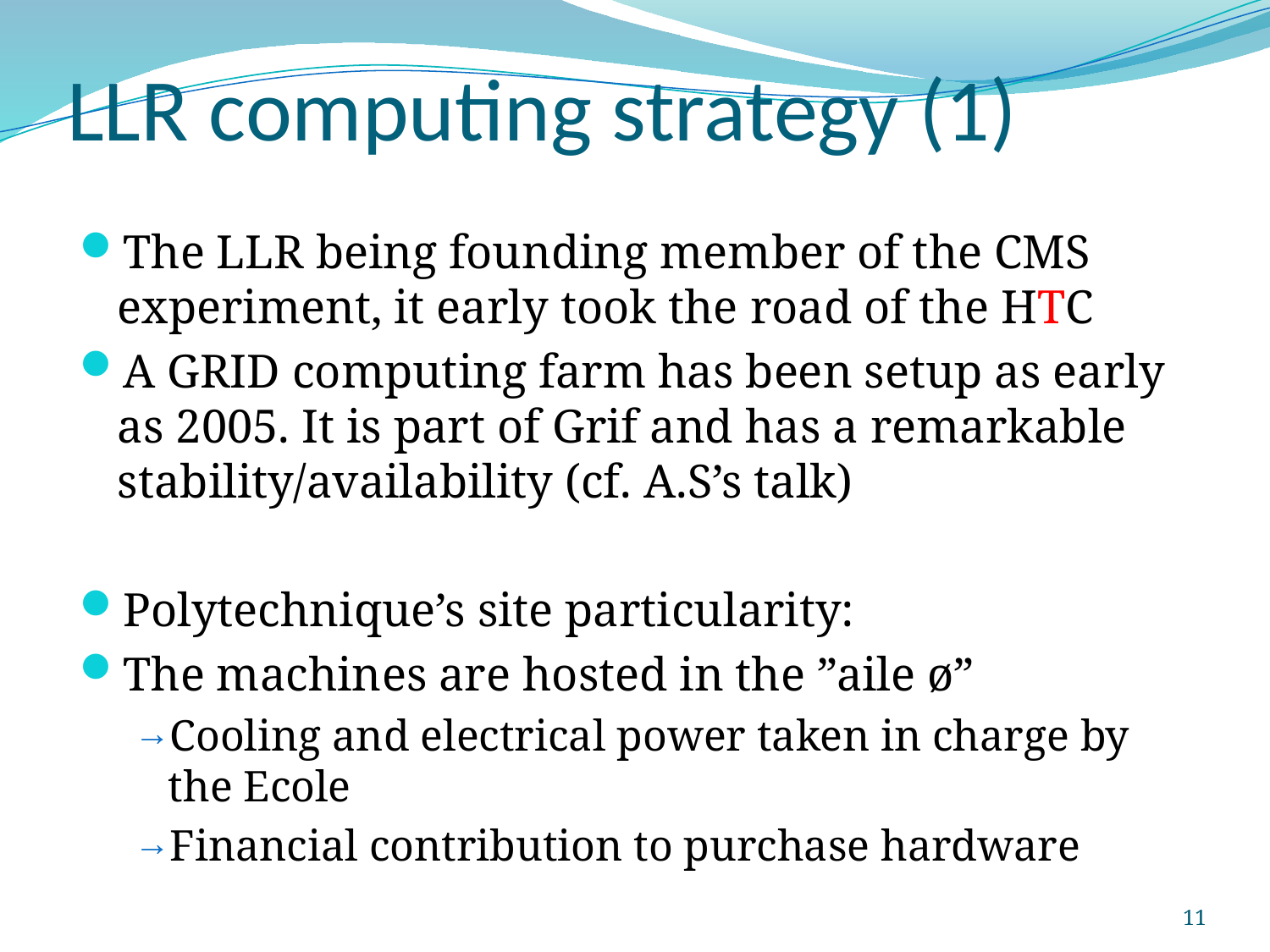

# LLR computing strategy (1)
The LLR being founding member of the CMS experiment, it early took the road of the HTC
A GRID computing farm has been setup as early as 2005. It is part of Grif and has a remarkable stability/availability (cf. A.S’s talk)

Polytechnique’s site particularity:
The machines are hosted in the ”aile ø”
Cooling and electrical power taken in charge by the Ecole
Financial contribution to purchase hardware

11